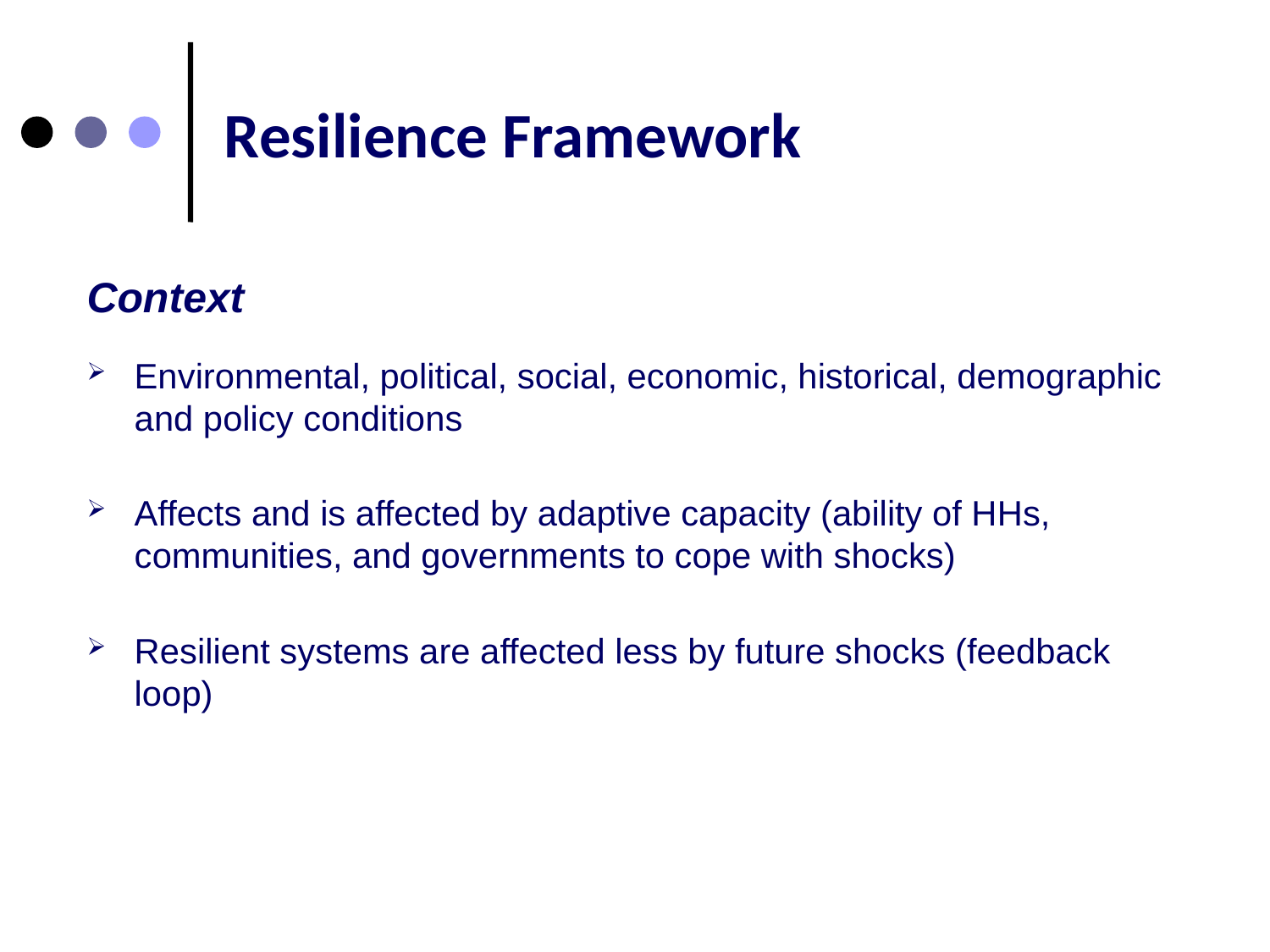

# Resilience Framework
Context
Environmental, political, social, economic, historical, demographic and policy conditions
Affects and is affected by adaptive capacity (ability of HHs, communities, and governments to cope with shocks)
Resilient systems are affected less by future shocks (feedback loop)